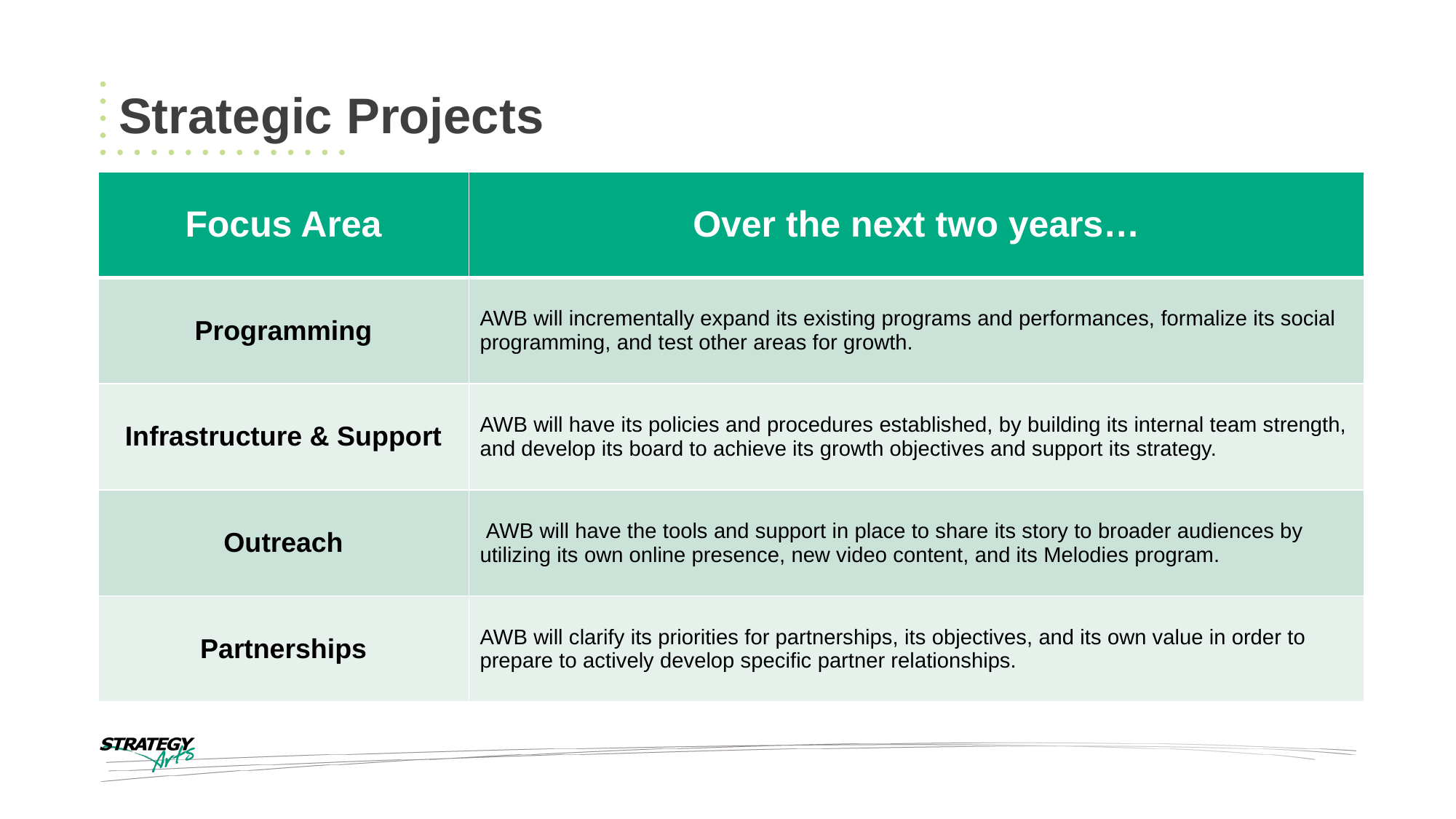

# Strategic Projects
| Focus Area | Over the next two years… |
| --- | --- |
| Programming | AWB will incrementally expand its existing programs and performances, formalize its social programming, and test other areas for growth. |
| Infrastructure & Support | AWB will have its policies and procedures established, by building its internal team strength, and develop its board to achieve its growth objectives and support its strategy. |
| Outreach | AWB will have the tools and support in place to share its story to broader audiences by utilizing its own online presence, new video content, and its Melodies program. |
| Partnerships | AWB will clarify its priorities for partnerships, its objectives, and its own value in order to prepare to actively develop specific partner relationships. |